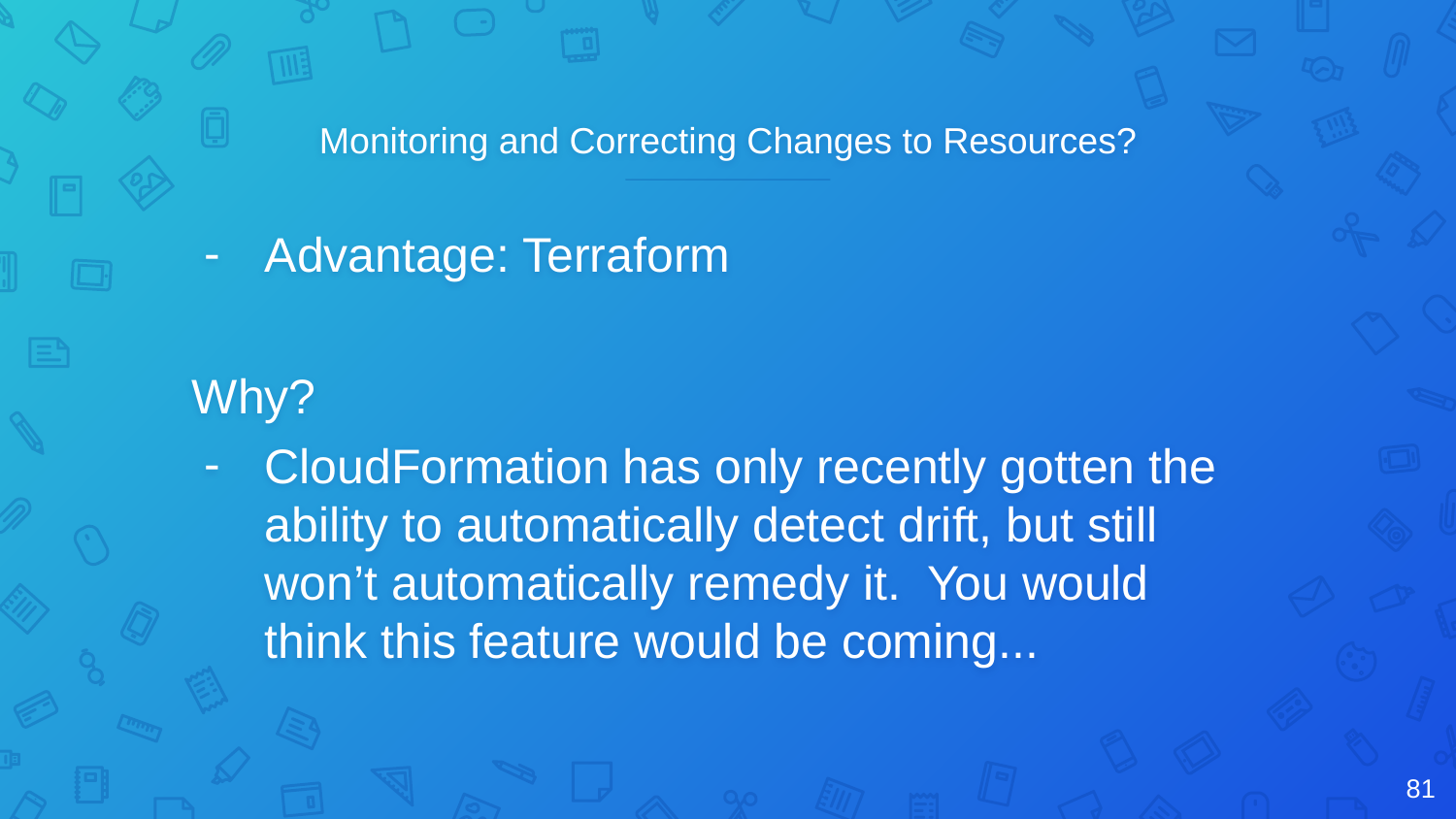

# Monitoring and Correcting Changes to Resources?
Advantage: Terraform

Why?
CloudFormation has only recently gotten the ability to automatically detect drift, but still won’t automatically remedy it.  You would think this feature would be coming...
81